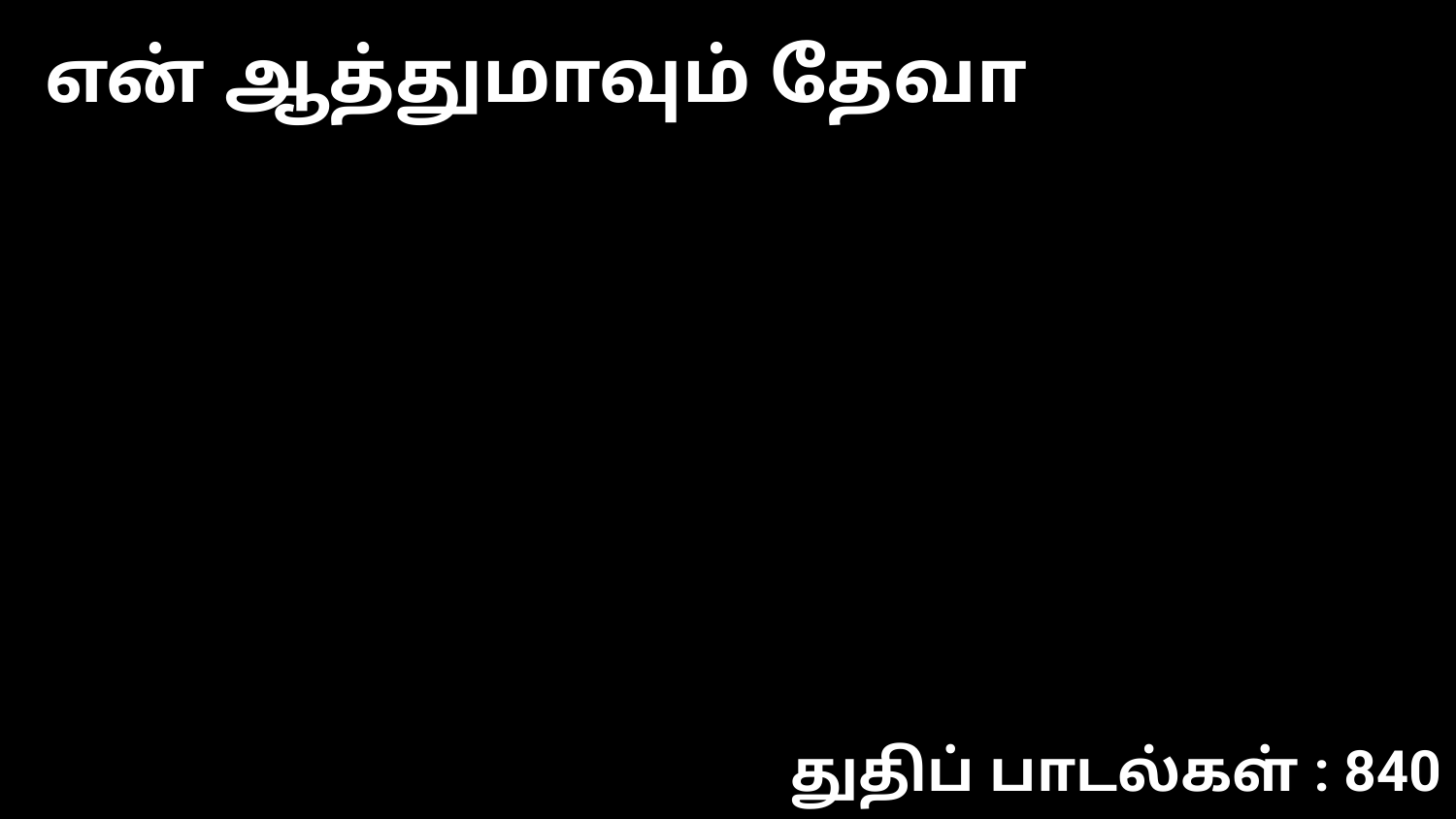

என் ஆத்துமாவும் தேவா
துதிப் பாடல்கள் : 840